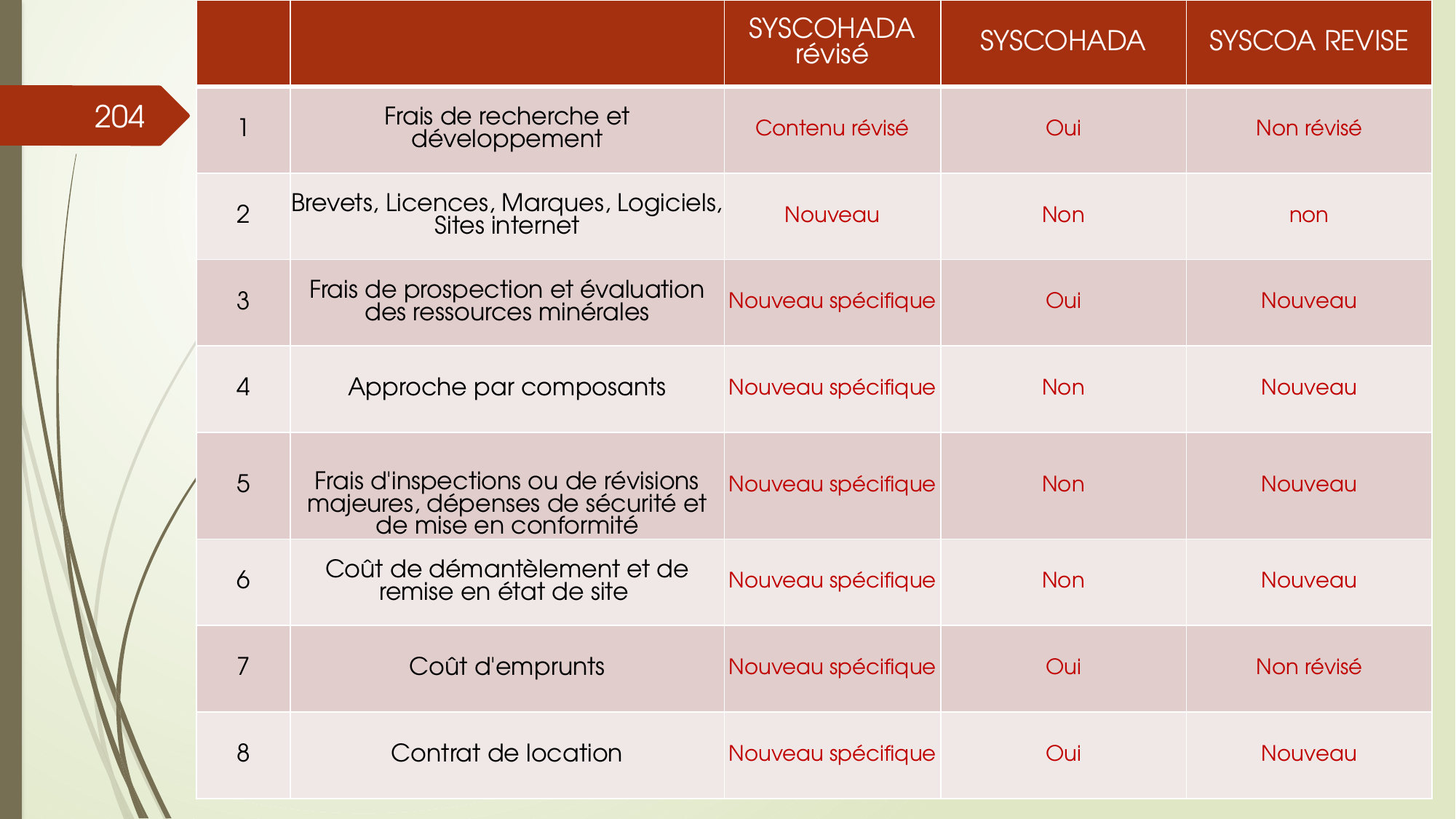

|  |  | SYSCOHADA révisé | SYSCOHADA | SYSCOA REVISE |
| --- | --- | --- | --- | --- |
| 1 | Frais de recherche et développement | Contenu révisé | Oui | Non révisé |
| 2 | Brevets, Licences, Marques, Logiciels, Sites internet | Nouveau | Non | non |
| 3 | Frais de prospection et évaluation des ressources minérales | Nouveau spécifique | Oui | Nouveau |
| 4 | Approche par composants | Nouveau spécifique | Non | Nouveau |
| 5 | Frais d'inspections ou de révisions majeures, dépenses de sécurité et de mise en conformité | Nouveau spécifique | Non | Nouveau |
| 6 | Coût de démantèlement et de remise en état de site | Nouveau spécifique | Non | Nouveau |
| 7 | Coût d'emprunts | Nouveau spécifique | Oui | Non révisé |
| 8 | Contrat de location | Nouveau spécifique | Oui | Nouveau |
204
06/03/2019